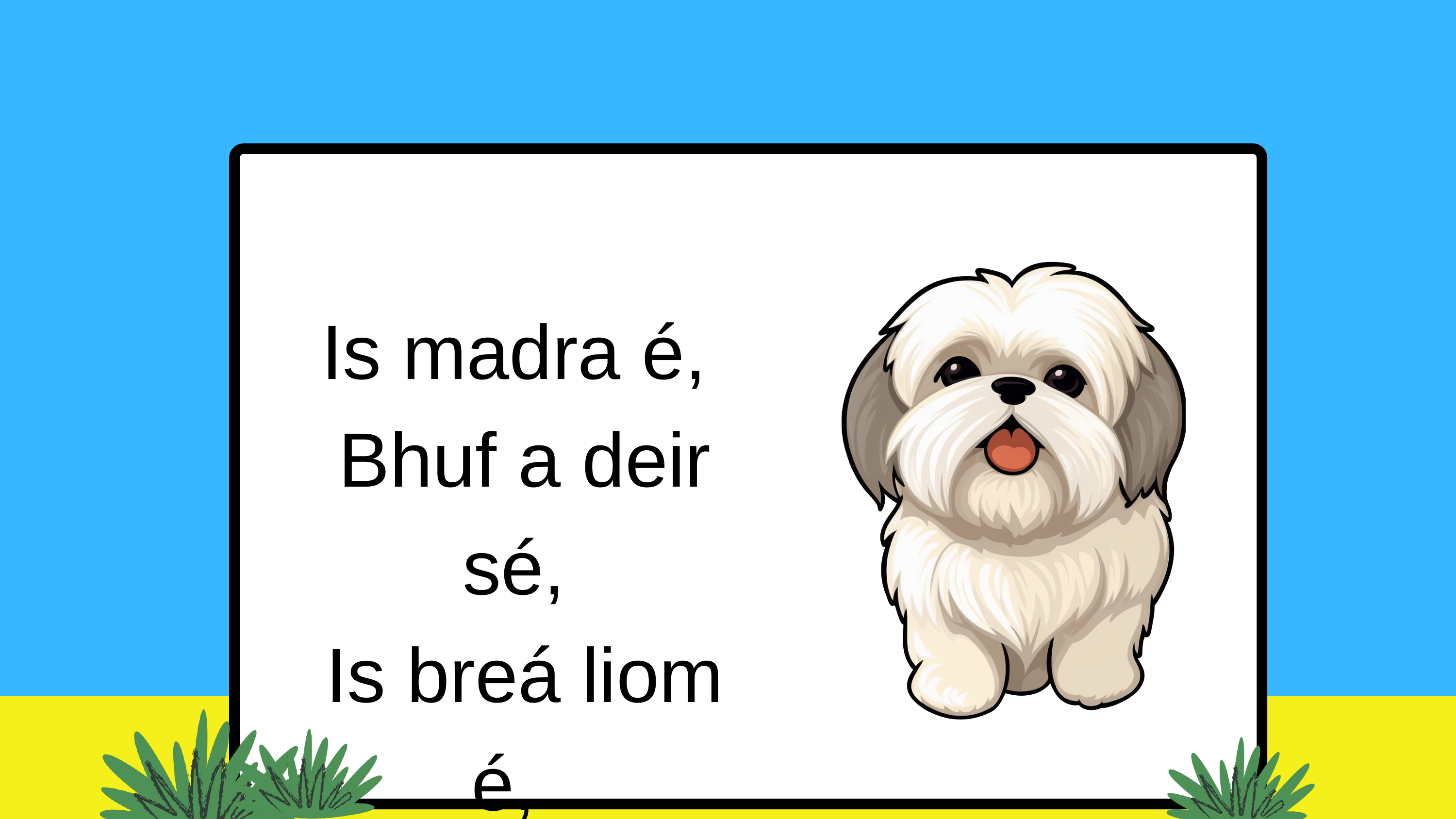

Is madra é,
 Bhuf a deir sé,
 Is breá liom é,
Is madra é.